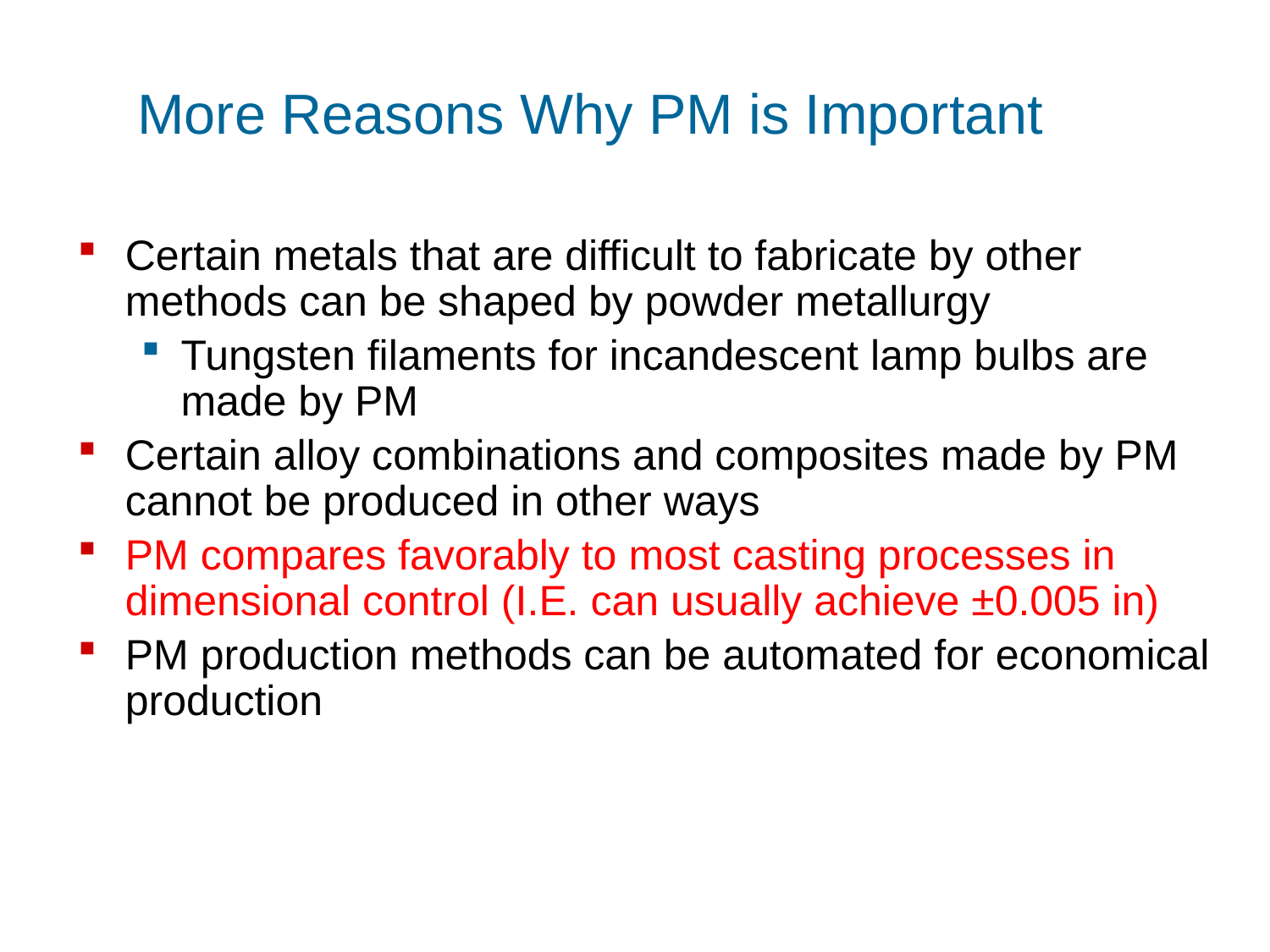

# More Reasons Why PM is Important
Certain metals that are difficult to fabricate by other methods can be shaped by powder metallurgy
Tungsten filaments for incandescent lamp bulbs are made by PM
Certain alloy combinations and composites made by PM cannot be produced in other ways
PM compares favorably to most casting processes in dimensional control (I.E. can usually achieve ±0.005 in)
PM production methods can be automated for economical production